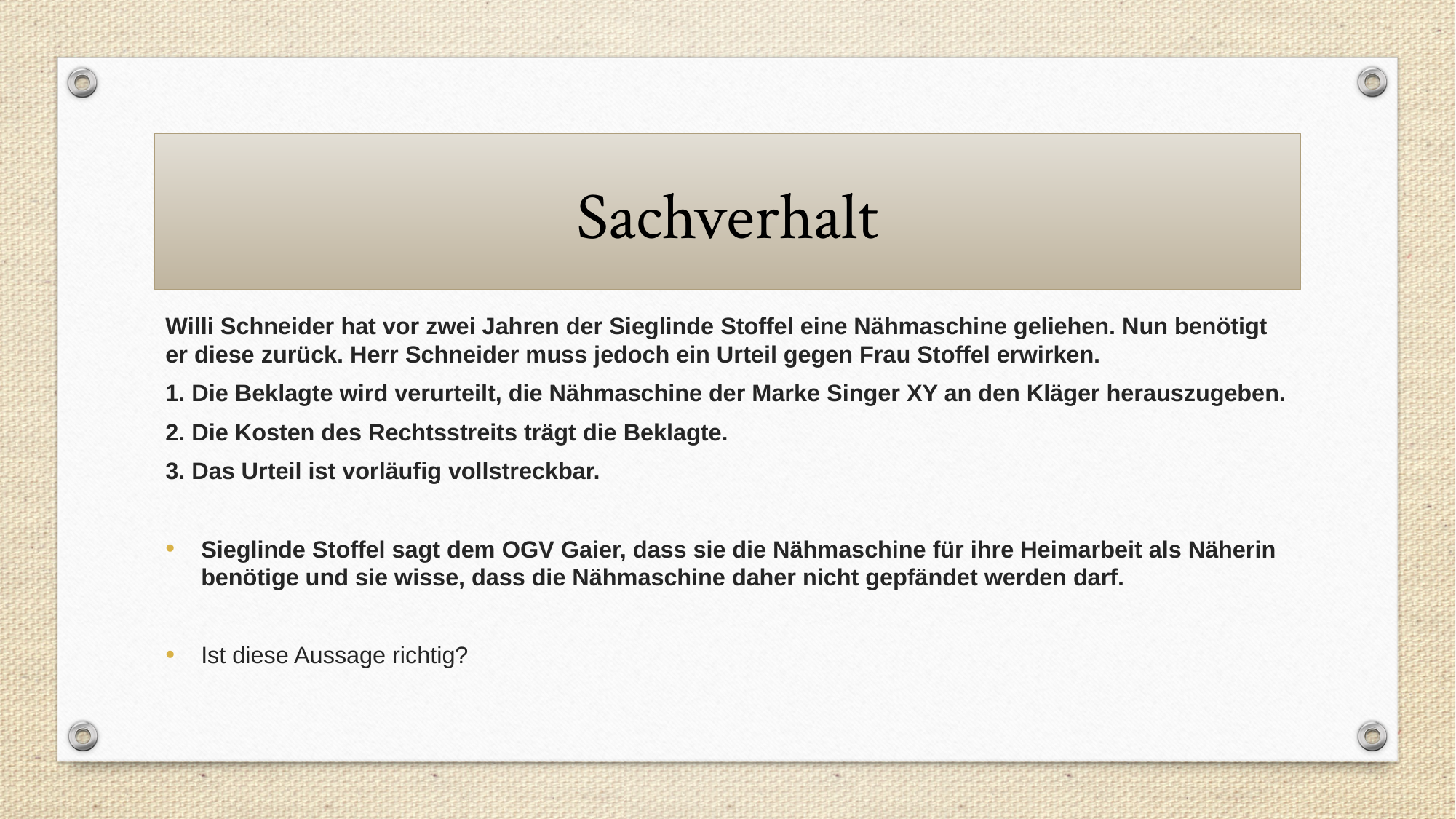

# Sachverhalt
Willi Schneider hat vor zwei Jahren der Sieglinde Stoffel eine Nähmaschine geliehen. Nun benötigt er diese zurück. Herr Schneider muss jedoch ein Urteil gegen Frau Stoffel erwirken.
1. Die Beklagte wird verurteilt, die Nähmaschine der Marke Singer XY an den Kläger herauszugeben.
2. Die Kosten des Rechtsstreits trägt die Beklagte.
3. Das Urteil ist vorläufig vollstreckbar.

Sieglinde Stoffel sagt dem OGV Gaier, dass sie die Nähmaschine für ihre Heimarbeit als Näherin benötige und sie wisse, dass die Nähmaschine daher nicht gepfändet werden darf.

Ist diese Aussage richtig?